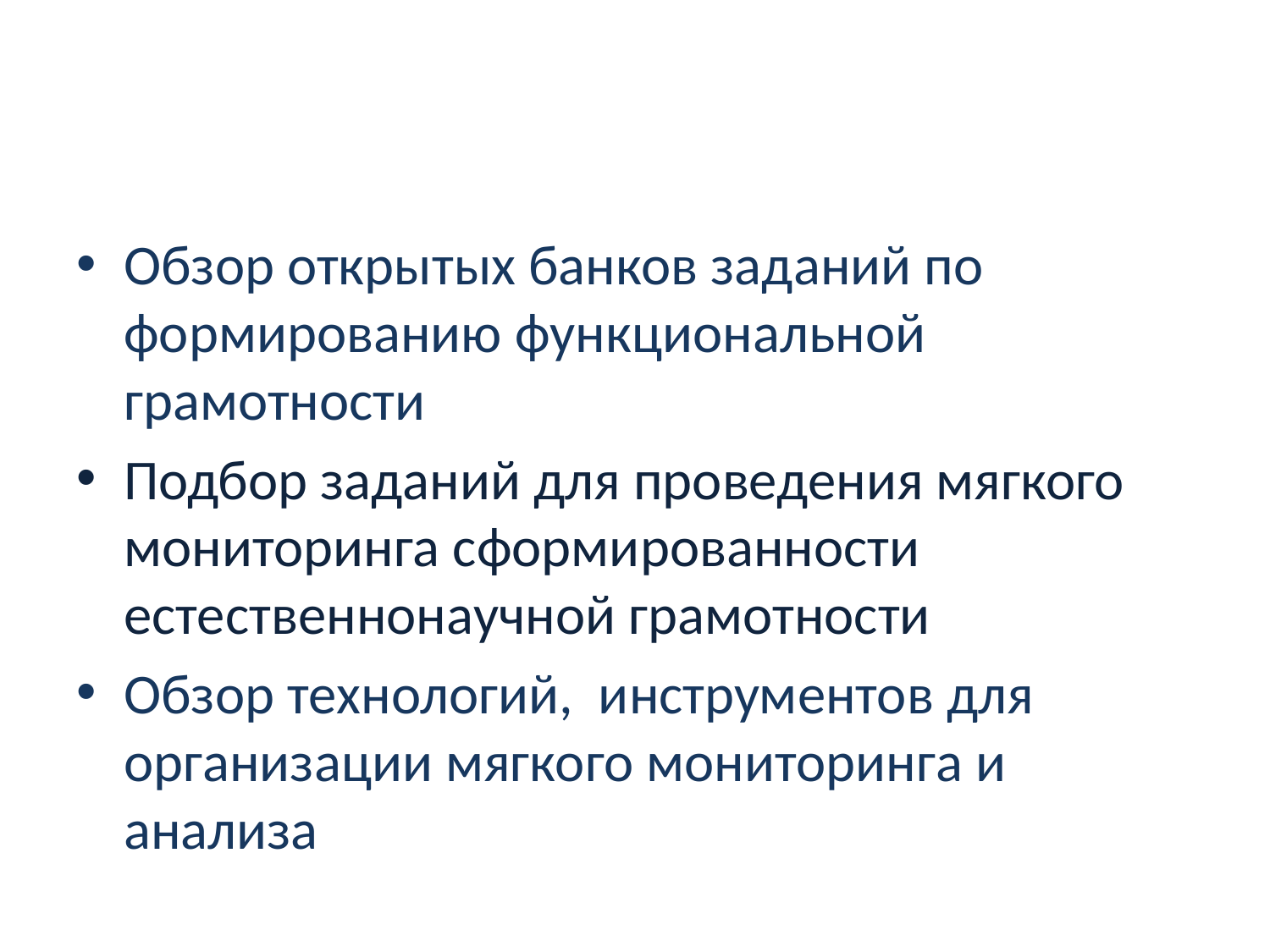

#
Обзор открытых банков заданий по формированию функциональной грамотности
Подбор заданий для проведения мягкого мониторинга сформированности естественнонаучной грамотности
Обзор технологий,  инструментов для организации мягкого мониторинга и анализа